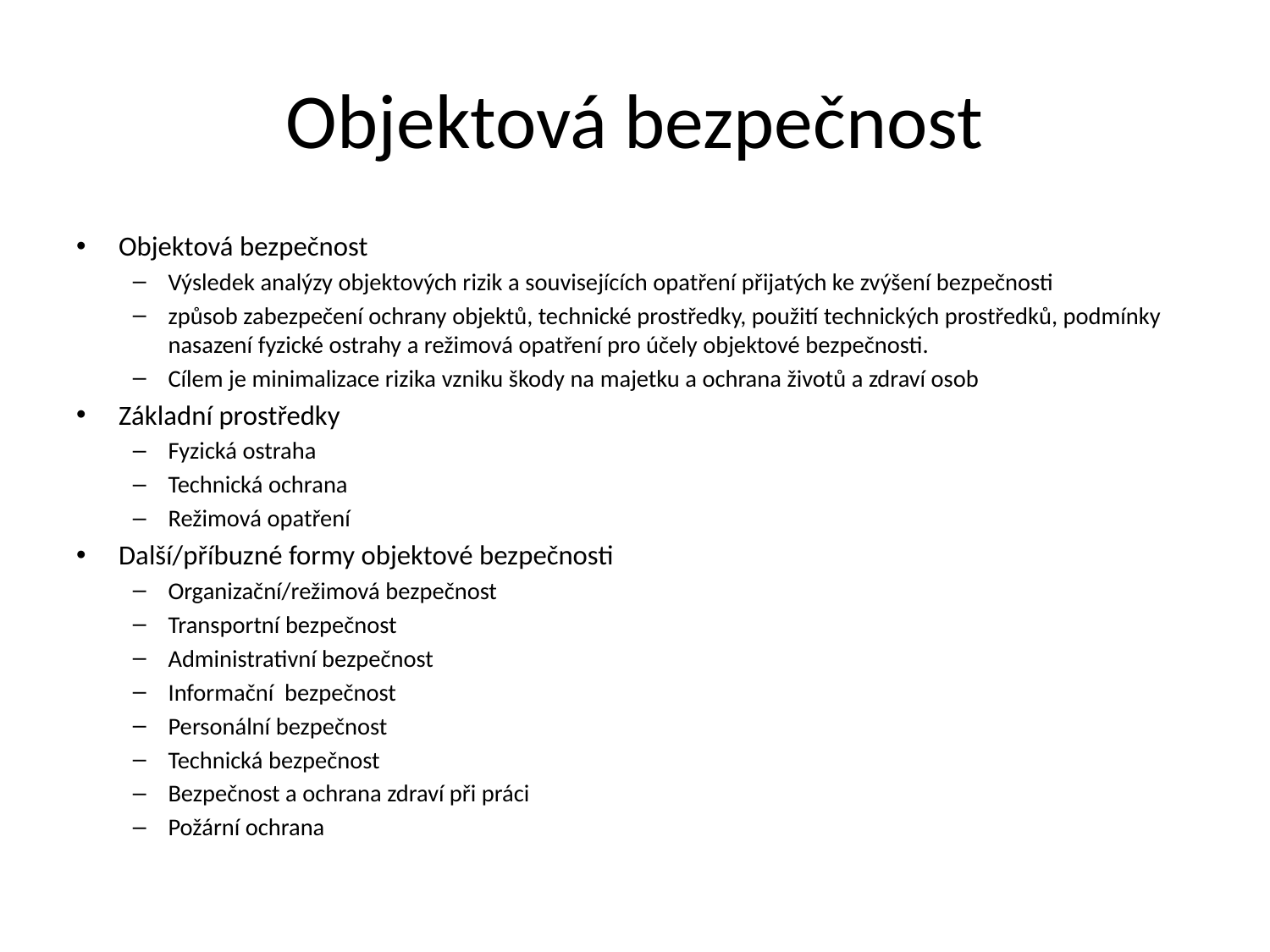

# Objektová bezpečnost
Objektová bezpečnost
Výsledek analýzy objektových rizik a souvisejících opatření přijatých ke zvýšení bezpečnosti
způsob zabezpečení ochrany objektů, technické prostředky, použití technických prostředků, podmínky nasazení fyzické ostrahy a režimová opatření pro účely objektové bezpečnosti.
Cílem je minimalizace rizika vzniku škody na majetku a ochrana životů a zdraví osob
Základní prostředky
Fyzická ostraha
Technická ochrana
Režimová opatření
Další/příbuzné formy objektové bezpečnosti
Organizační/režimová bezpečnost
Transportní bezpečnost
Administrativní bezpečnost
Informační  bezpečnost
Personální bezpečnost
Technická bezpečnost
Bezpečnost a ochrana zdraví při práci
Požární ochrana